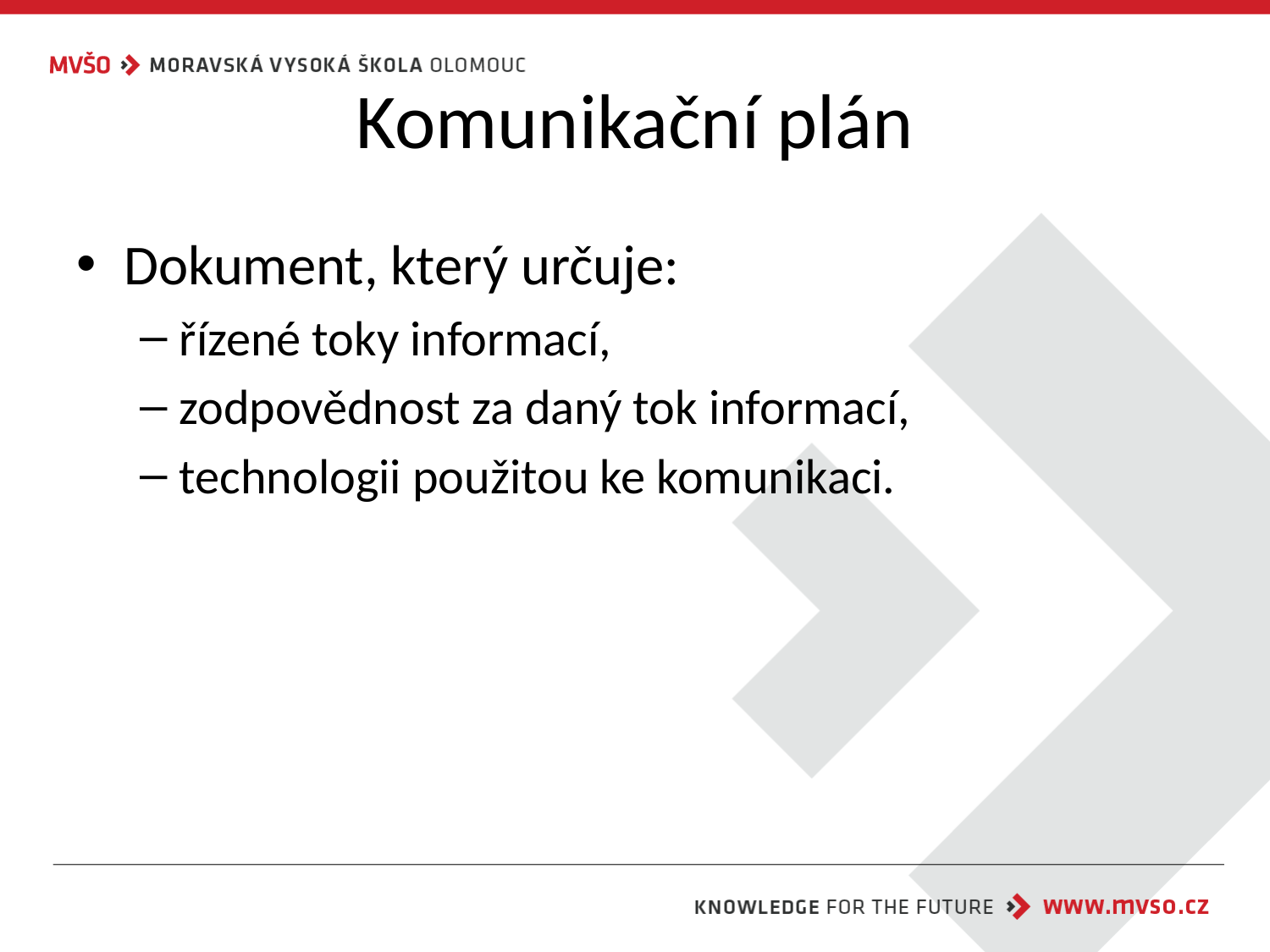

# Komunikační plán
Dokument, který určuje:
řízené toky informací,
zodpovědnost za daný tok informací,
technologii použitou ke komunikaci.